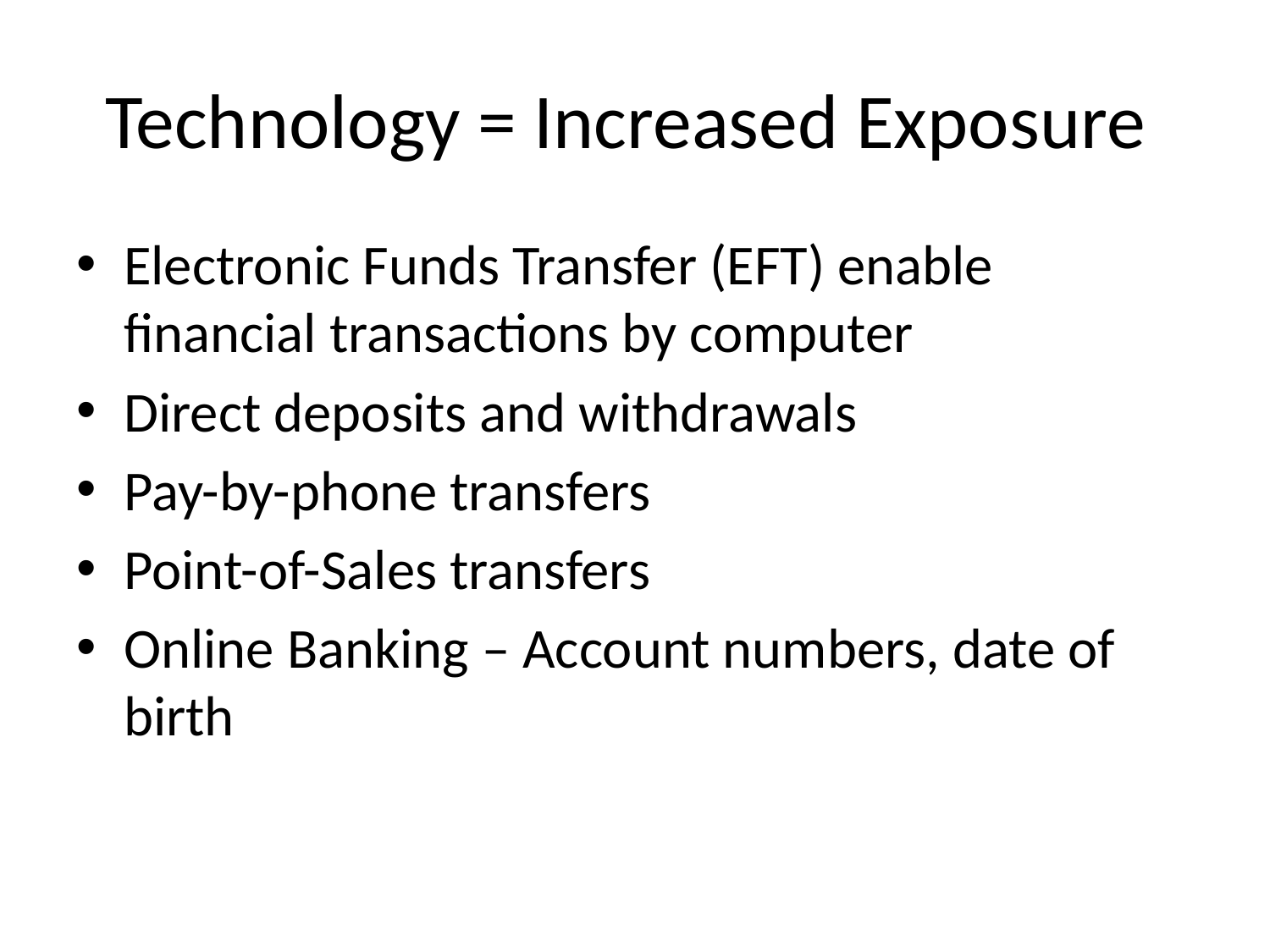

# Technology = Increased Exposure
Electronic Funds Transfer (EFT) enable financial transactions by computer
Direct deposits and withdrawals
Pay-by-phone transfers
Point-of-Sales transfers
Online Banking – Account numbers, date of birth